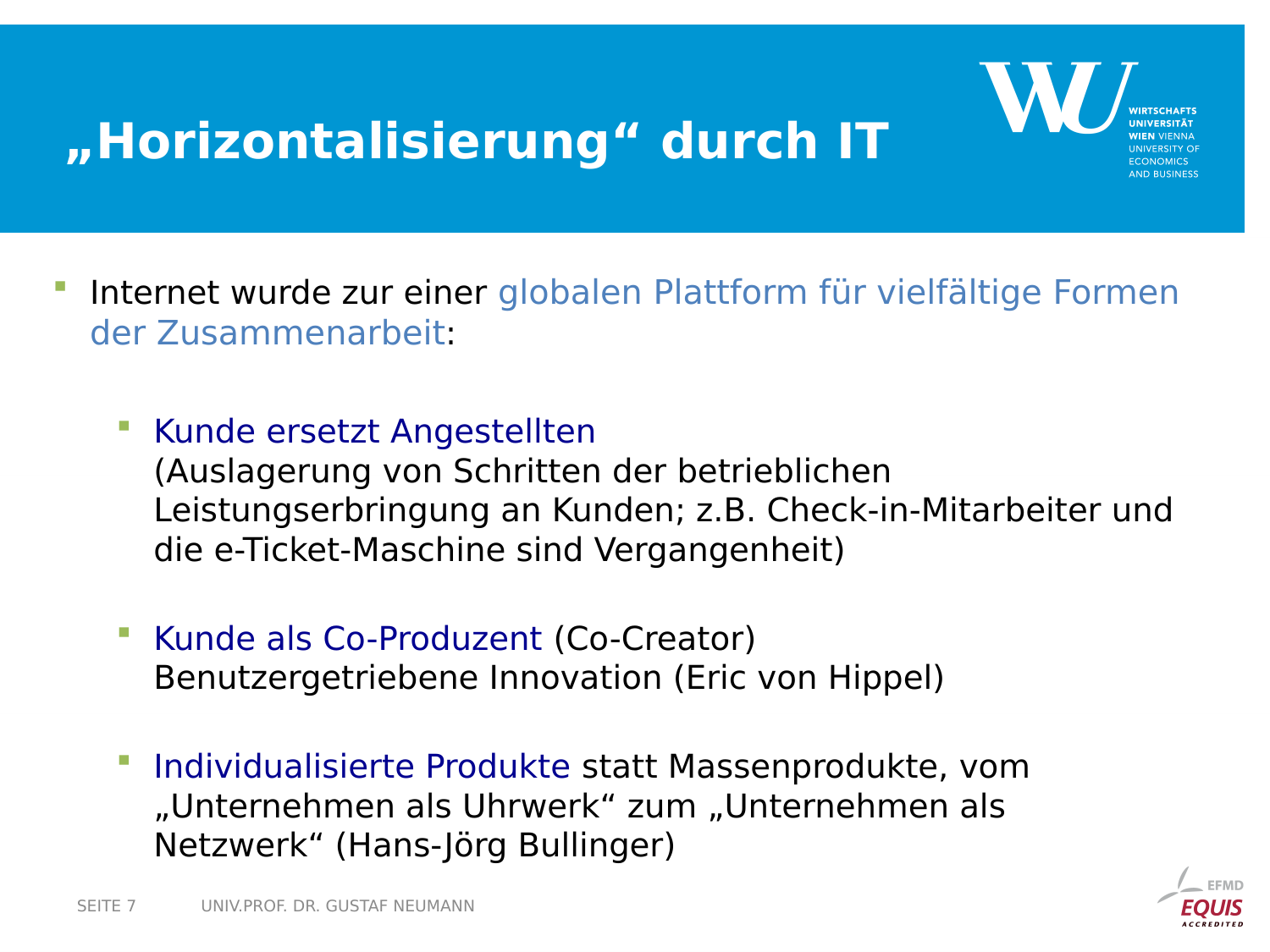

# „Horizontalisierung“ durch IT
Internet wurde zur einer globalen Plattform für vielfältige Formen der Zusammenarbeit:

Kunde ersetzt Angestellten
(Auslagerung von Schritten der betrieblichen Leistungserbringung an Kunden; z.B. Check-in-Mitarbeiter und die e-Ticket-Maschine sind Vergangenheit)
Kunde als Co-Produzent (Co-Creator)
Benutzergetriebene Innovation (Eric von Hippel)
Individualisierte Produkte statt Massenprodukte, vom „Unternehmen als Uhrwerk“ zum „Unternehmen als Netzwerk“ (Hans-Jörg Bullinger)
Seite 7
Univ.Prof. Dr. Gustaf Neumann